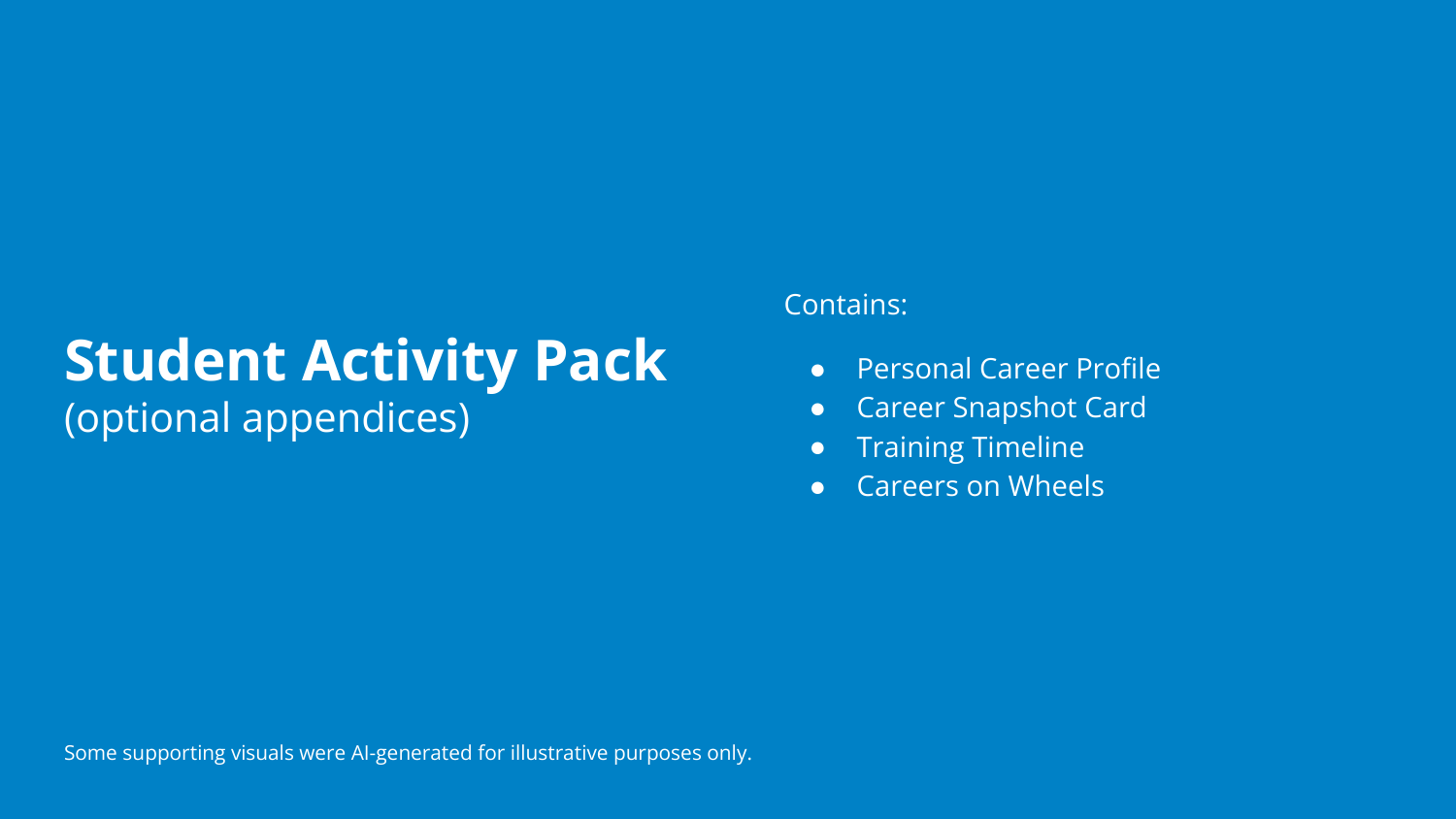

Student Activity Pack (optional appendices)

Contains:
Personal Career Profile
Career Snapshot Card
Training Timeline
Careers on Wheels

Some supporting visuals were AI-generated for illustrative purposes only.